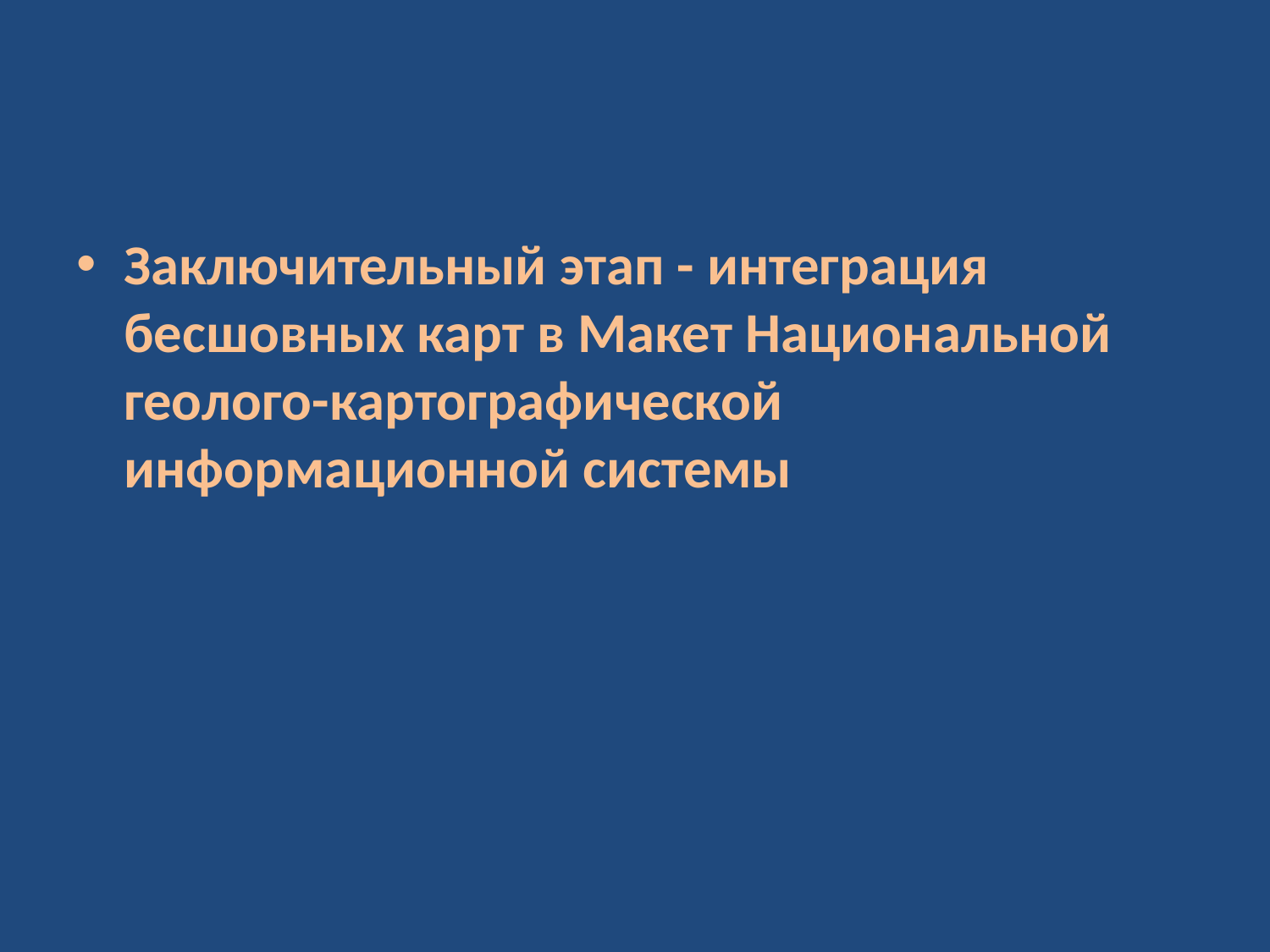

#
Заключительный этап - интеграция бесшовных карт в Макет Национальной геолого-картографической информационной системы